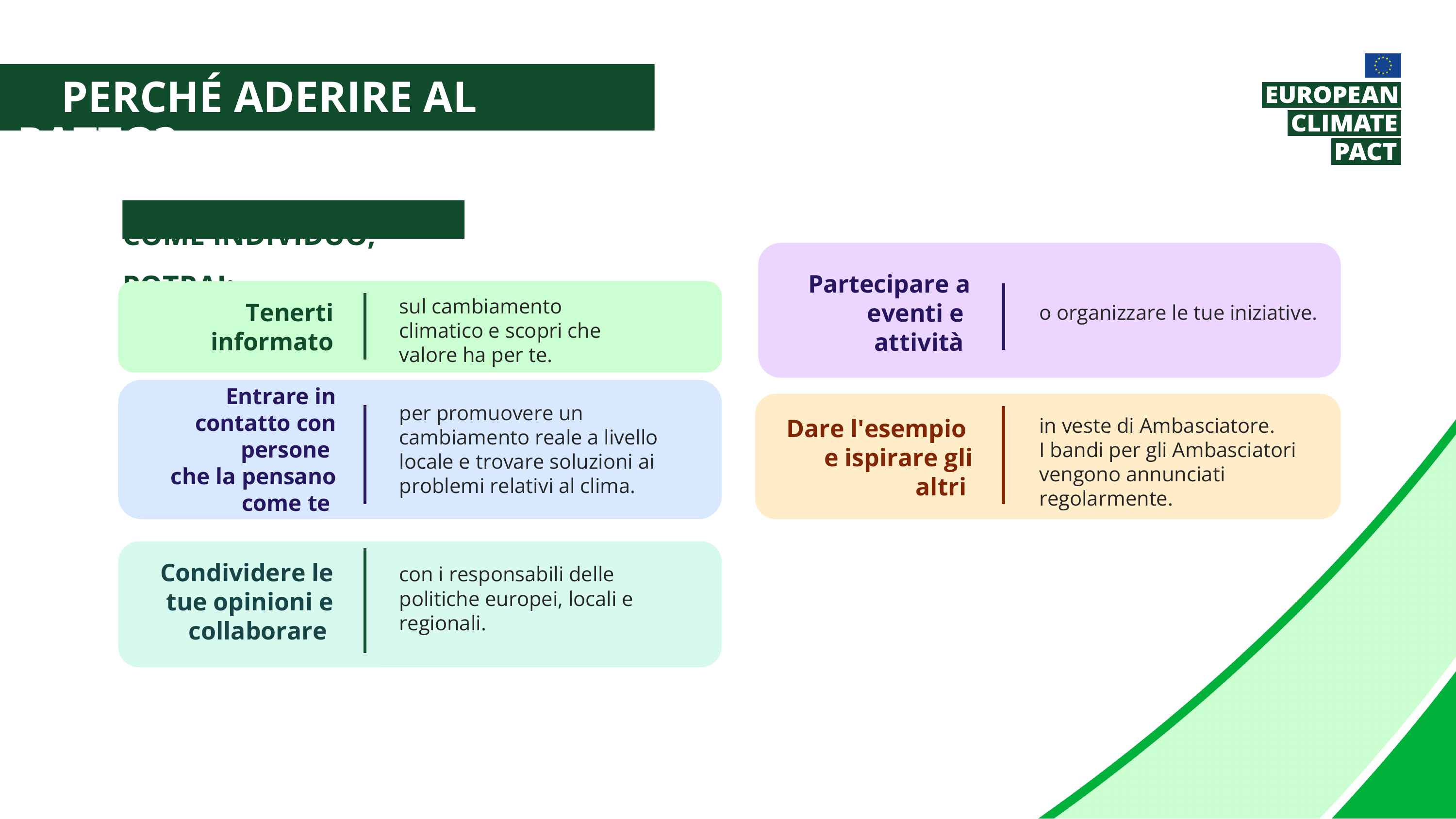

Perché aderire al patto?
Come individuo, potrai:

Partecipare a eventi e
attività

sul cambiamento climatico e scopri che valore ha per te.
Tenerti informato
o organizzare le tue iniziative.
Entrare in contatto con persone
che la pensano come te

per promuovere un cambiamento reale a livello locale e trovare soluzioni ai problemi relativi al clima.
Dare l'esempio
e ispirare gli altri
in veste di Ambasciatore.
I bandi per gli Ambasciatori vengono annunciati regolarmente.

Condividere le tue opinioni e collaborare
con i responsabili delle politiche europei, locali e regionali.